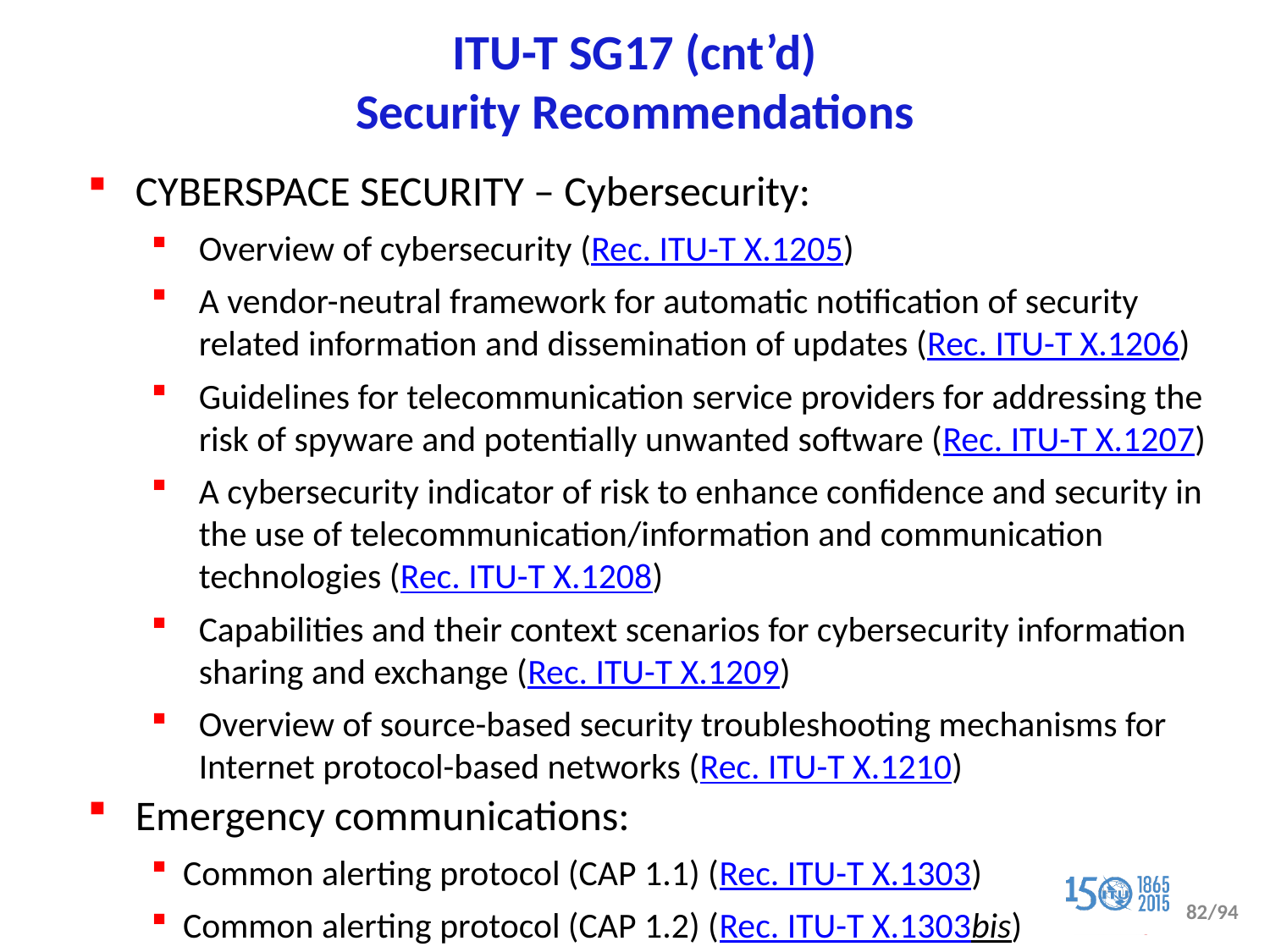

# ITU-T SG17 (cnt’d) Security Recommendations
CYBERSPACE SECURITY – Cybersecurity:
Overview of cybersecurity (Rec. ITU-T X.1205)
A vendor-neutral framework for automatic notification of security related information and dissemination of updates (Rec. ITU-T X.1206)
Guidelines for telecommunication service providers for addressing the risk of spyware and potentially unwanted software (Rec. ITU-T X.1207)
A cybersecurity indicator of risk to enhance confidence and security in the use of telecommunication/information and communication technologies (Rec. ITU-T X.1208)
Capabilities and their context scenarios for cybersecurity information sharing and exchange (Rec. ITU-T X.1209)
Overview of source-based security troubleshooting mechanisms for Internet protocol-based networks (Rec. ITU-T X.1210)
Emergency communications:
Common alerting protocol (CAP 1.1) (Rec. ITU-T X.1303)
Common alerting protocol (CAP 1.2) (Rec. ITU-T X.1303bis)

82/94